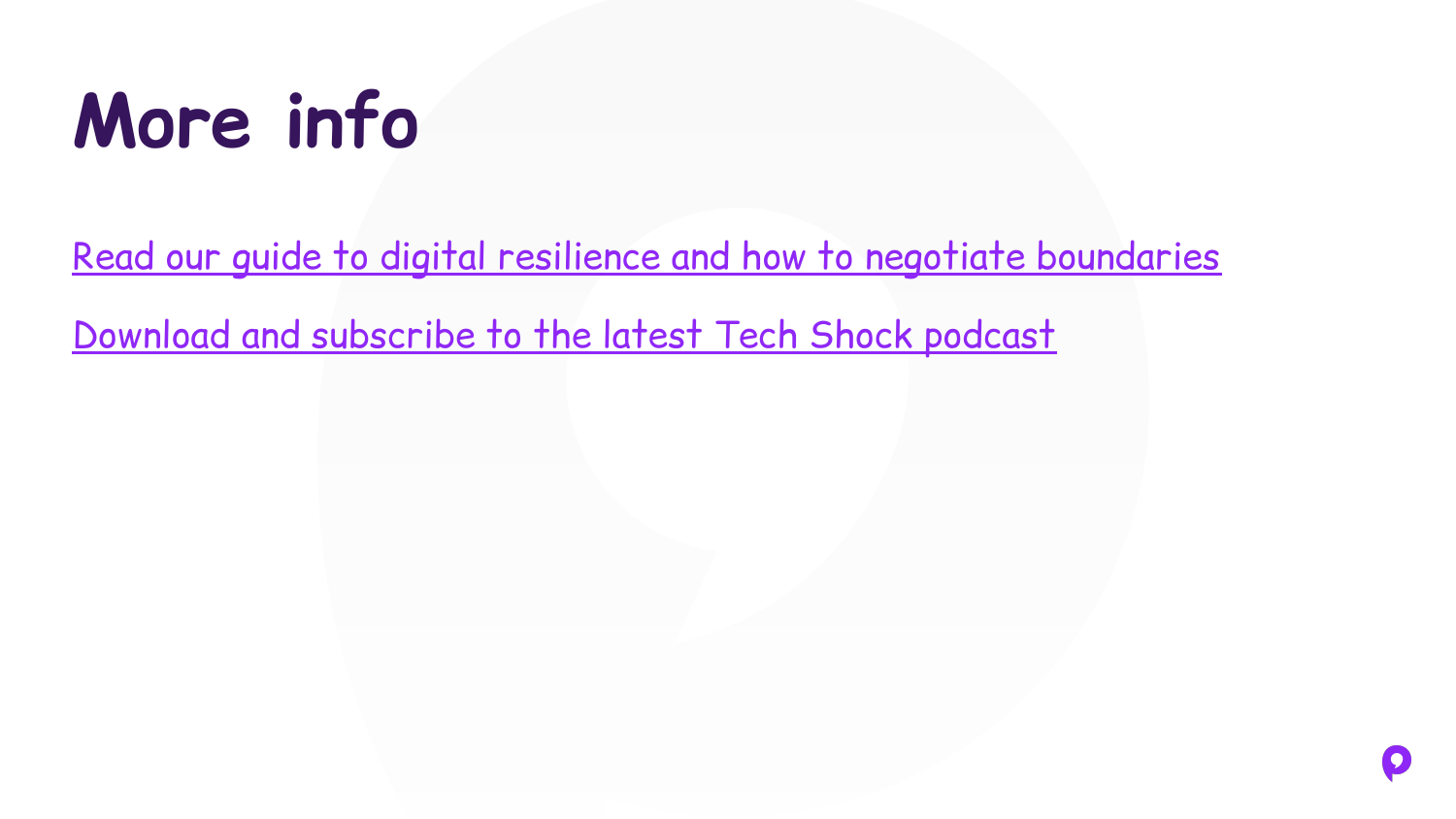

# More info

Read our guide to digital resilience and how to negotiate boundaries
Download and subscribe to the latest Tech Shock podcast